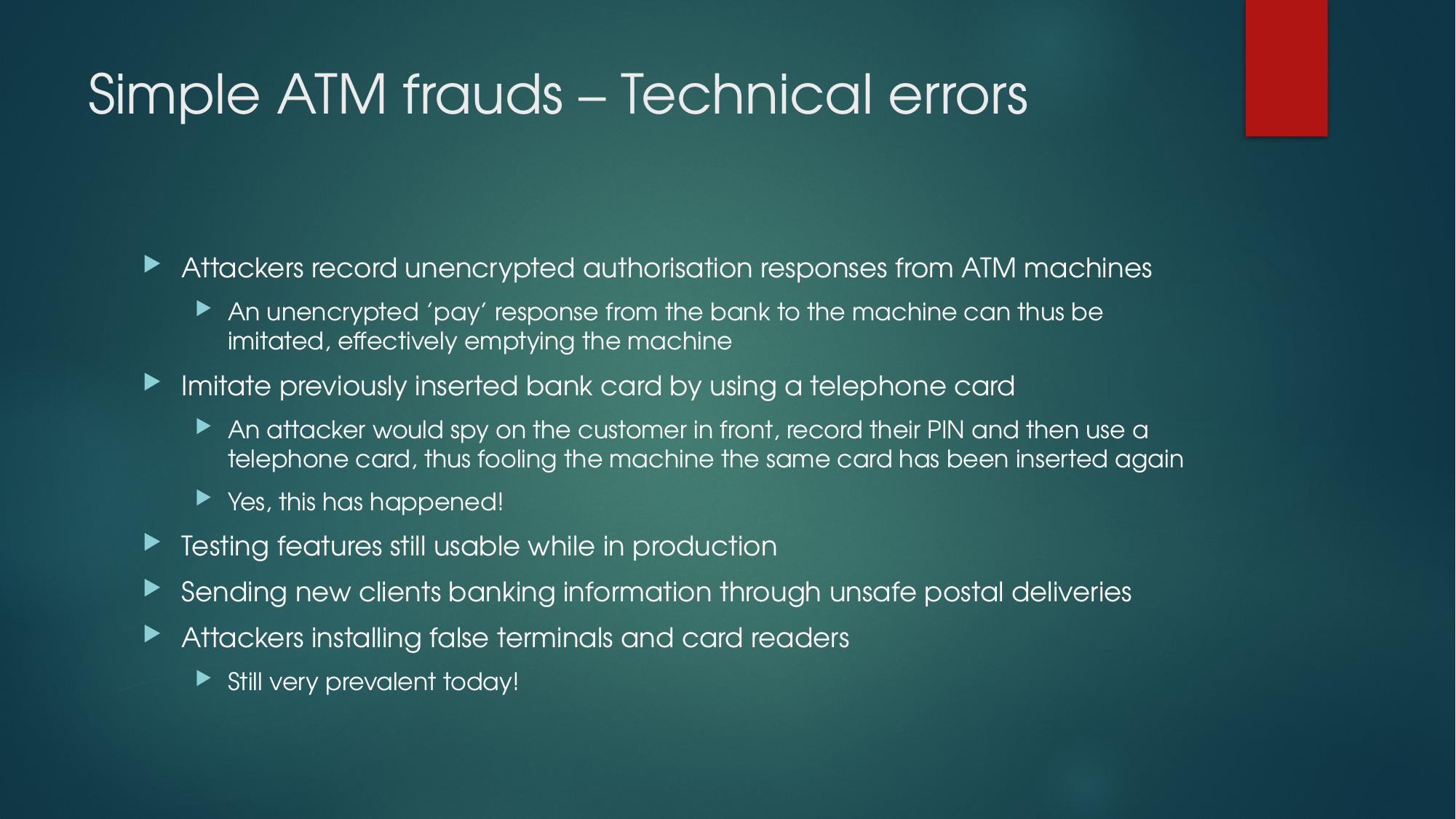

# Simple ATM frauds – Technical errors
Attackers record unencrypted authorisation responses from ATM machines
An unencrypted ’pay’ response from the bank to the machine can thus be imitated, effectively emptying the machine
Imitate previously inserted bank card by using a telephone card
An attacker would spy on the customer in front, record their PIN and then use a telephone card, thus fooling the machine the same card has been inserted again
Yes, this has happened!
Testing features still usable while in production
Sending new clients banking information through unsafe postal deliveries
Attackers installing false terminals and card readers
Still very prevalent today!